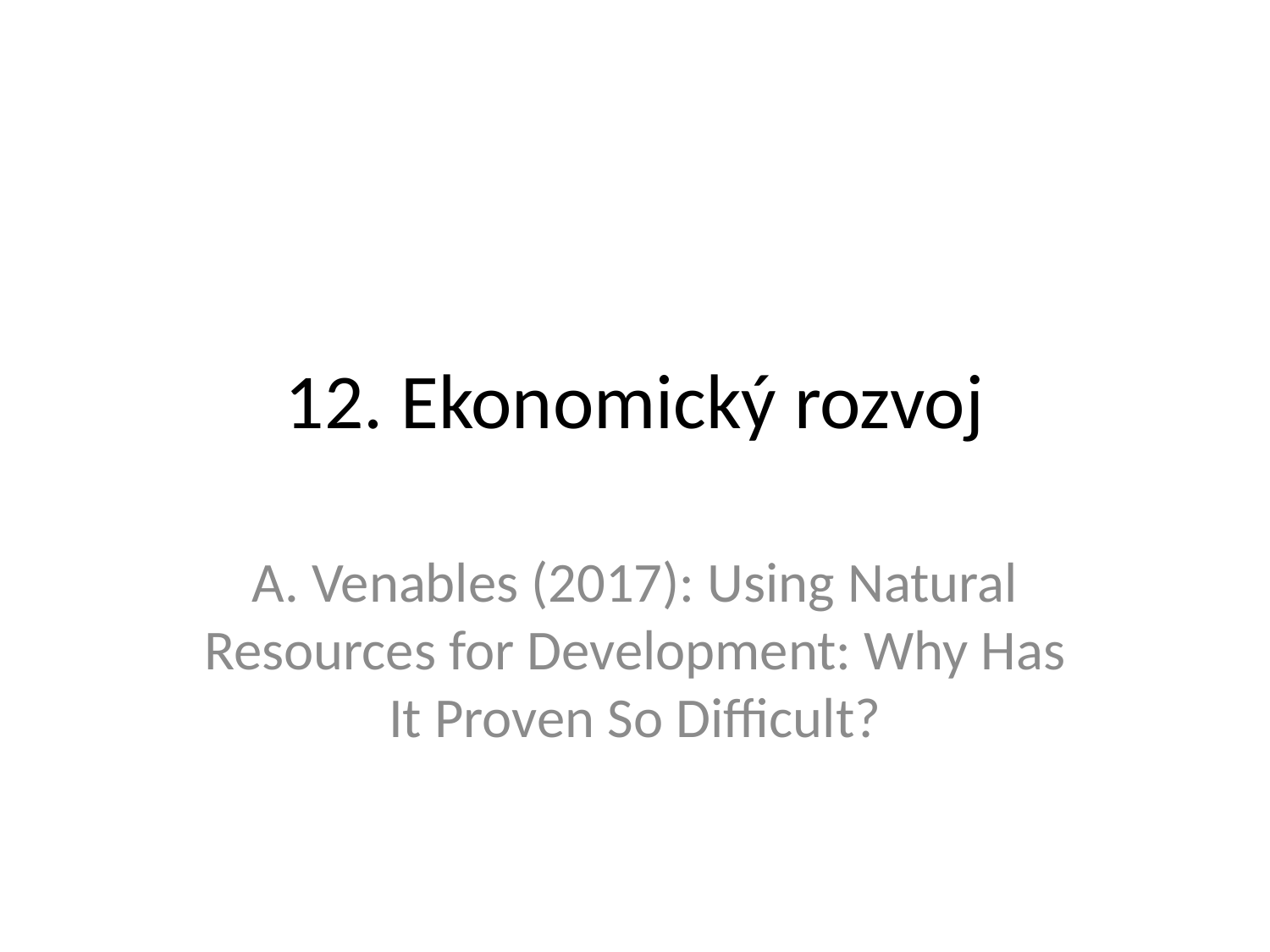

# 12. Ekonomický rozvoj
A. Venables (2017): Using Natural Resources for Development: Why Has It Proven So Difficult?